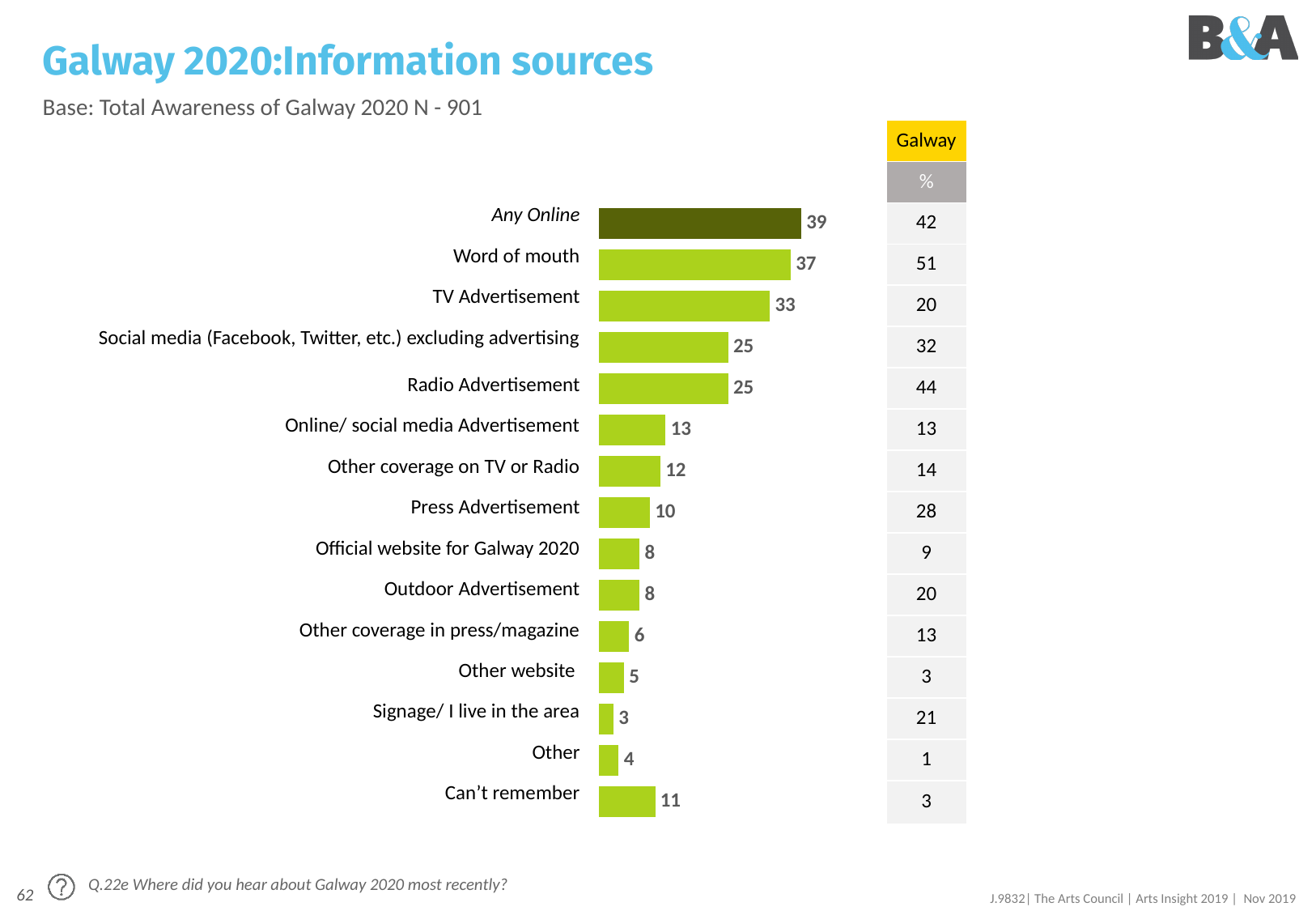

# Galway 2020:Information sources
Base: Total Awareness of Galway 2020 N - 901
| Galway |
| --- |
| % |
| 42 |
| 51 |
| 20 |
| 32 |
| 44 |
| 13 |
| 14 |
| 28 |
| 9 |
| 20 |
| 13 |
| 3 |
| 21 |
| 1 |
| 3 |

### Chart

| Category | Total |
|---|---|
| Any online | 39.0 |
| Word of mouth | 37.0 |
| TV Advertisement | 33.0 |
| Social media (Facebook, Twitter, etc.) excluding advertising | 25.0 |
| Radio Advertisement | 25.0 |
| Online/ social media Advertisement | 13.0 |
| Other coverage on TV or Radio | 12.0 |
| Press Advertisement | 10.0 |
| Official website for Galway 2020 | 8.0 |
| Outdoor Advertisement | 8.0 |
| Other coverage in press/magazine | 6.0 |
| Other website  | 5.0 |
| Signage/ I live in the area | 3.0 |
| Other | 4.0 |
| Can’t remember | 11.0 |
| Any Online |
| --- |
| Word of mouth |
| TV Advertisement |
| Social media (Facebook, Twitter, etc.) excluding advertising |
| Radio Advertisement |
| Online/ social media Advertisement |
| Other coverage on TV or Radio |
| Press Advertisement |
| Official website for Galway 2020 |
| Outdoor Advertisement |
| Other coverage in press/magazine |
| Other website |
| Signage/ I live in the area |
| Other |
| Can’t remember |
Q.22e Where did you hear about Galway 2020 most recently?